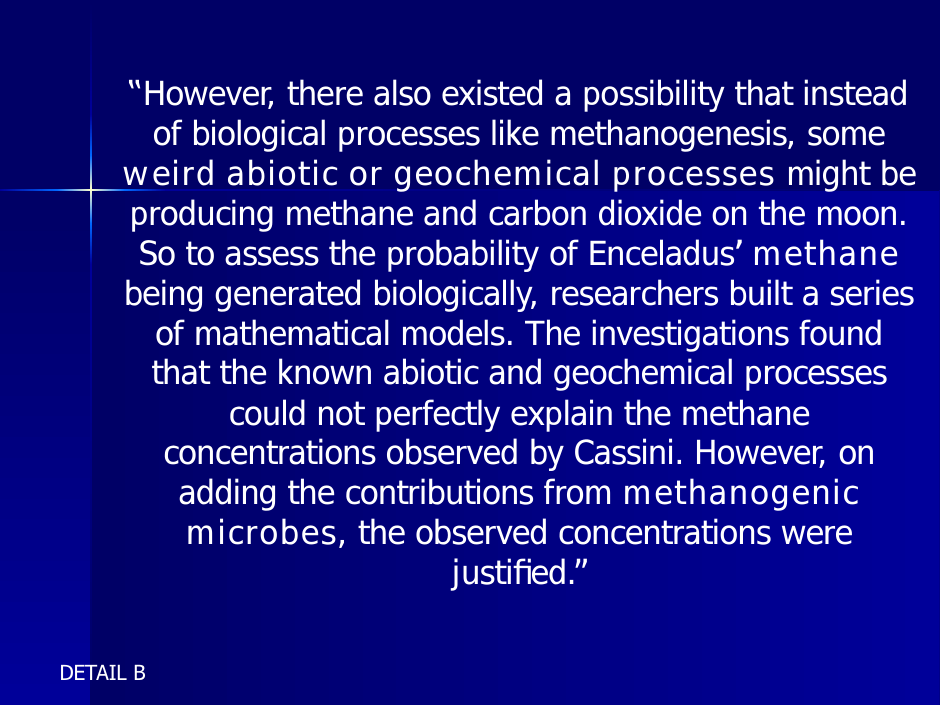

“However, there also existed a possibility that instead of biological processes like methanogenesis, some weird abiotic or geochemical processes might be producing methane and carbon dioxide on the moon. So to assess the probability of Enceladus’ methane being generated biologically, researchers built a series of mathematical models. The investigations found that the known abiotic and geochemical processes could not perfectly explain the methane concentrations observed by Cassini. However, on adding the contributions from methanogenic microbes, the observed concentrations were justified.”
DETAIL B